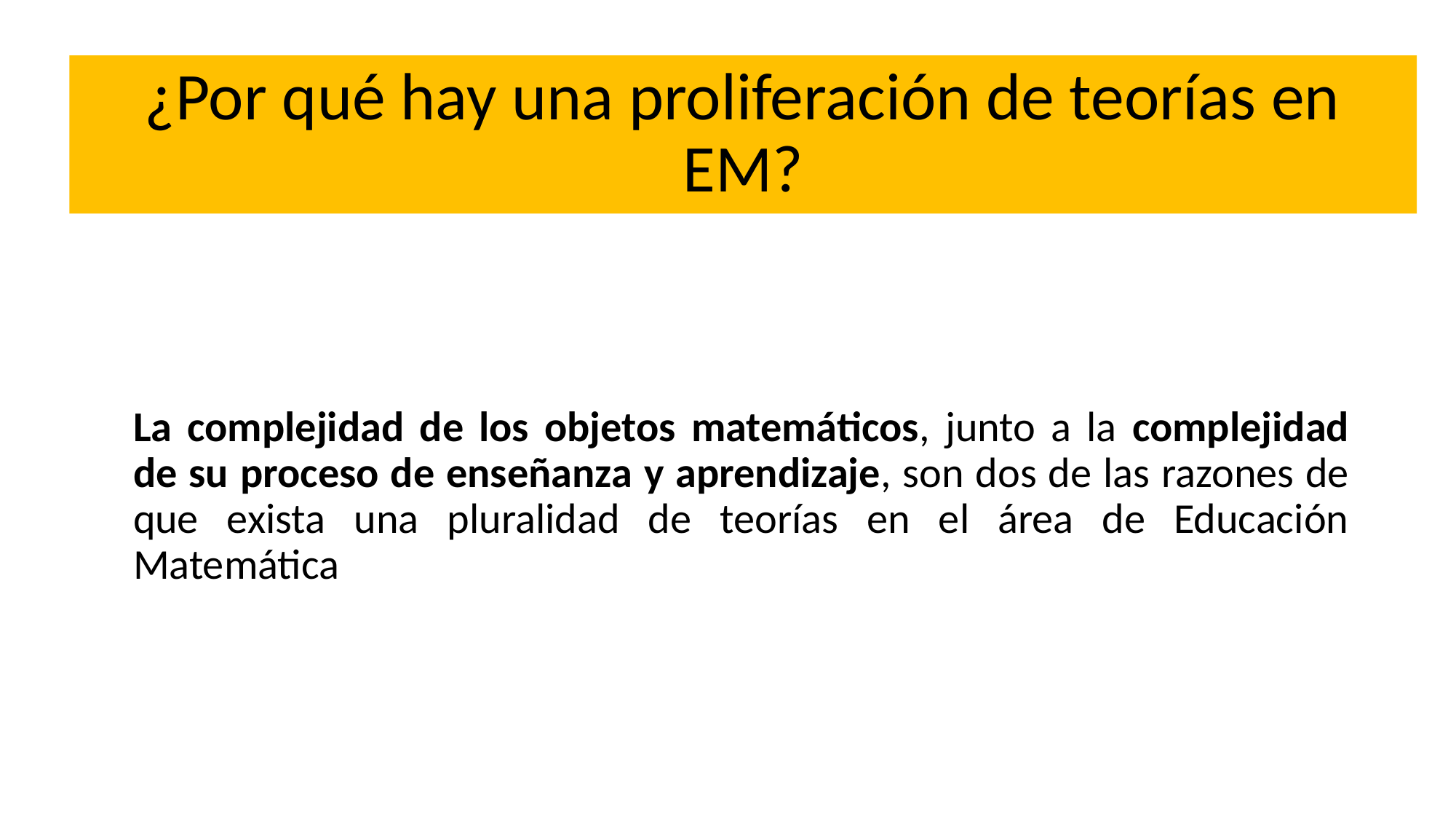

# ¿Por qué hay una proliferación de teorías en EM?

	La complejidad de los objetos matemáticos, junto a la complejidad de su proceso de enseñanza y aprendizaje, son dos de las razones de que exista una pluralidad de teorías en el área de Educación Matemática